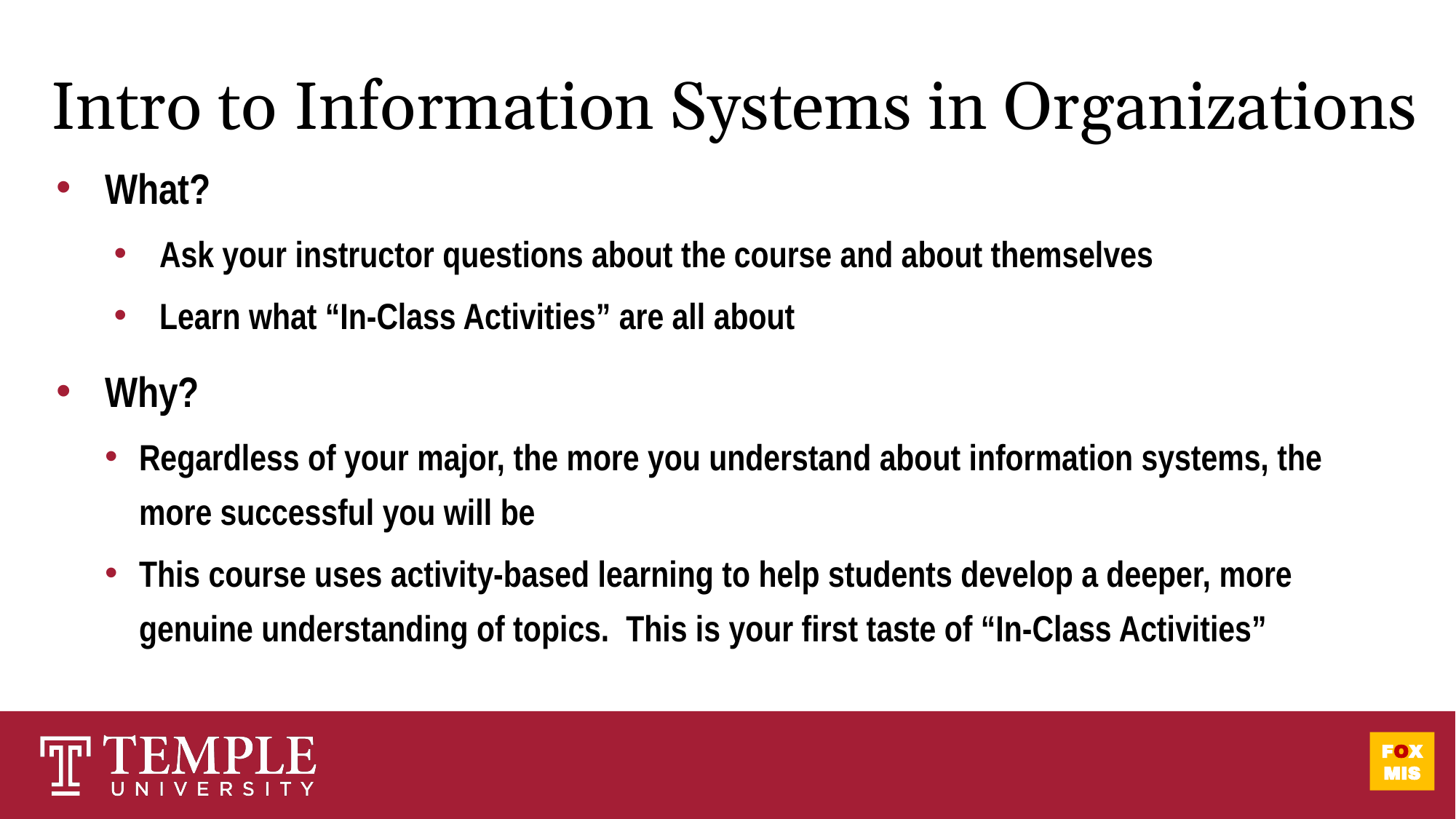

# Intro to Information Systems in Organizations
What?
Ask your instructor questions about the course and about themselves
Learn what “In-Class Activities” are all about
Why?
Regardless of your major, the more you understand about information systems, the more successful you will be
This course uses activity-based learning to help students develop a deeper, more genuine understanding of topics.  This is your first taste of “In-Class Activities”
FOX
MIS